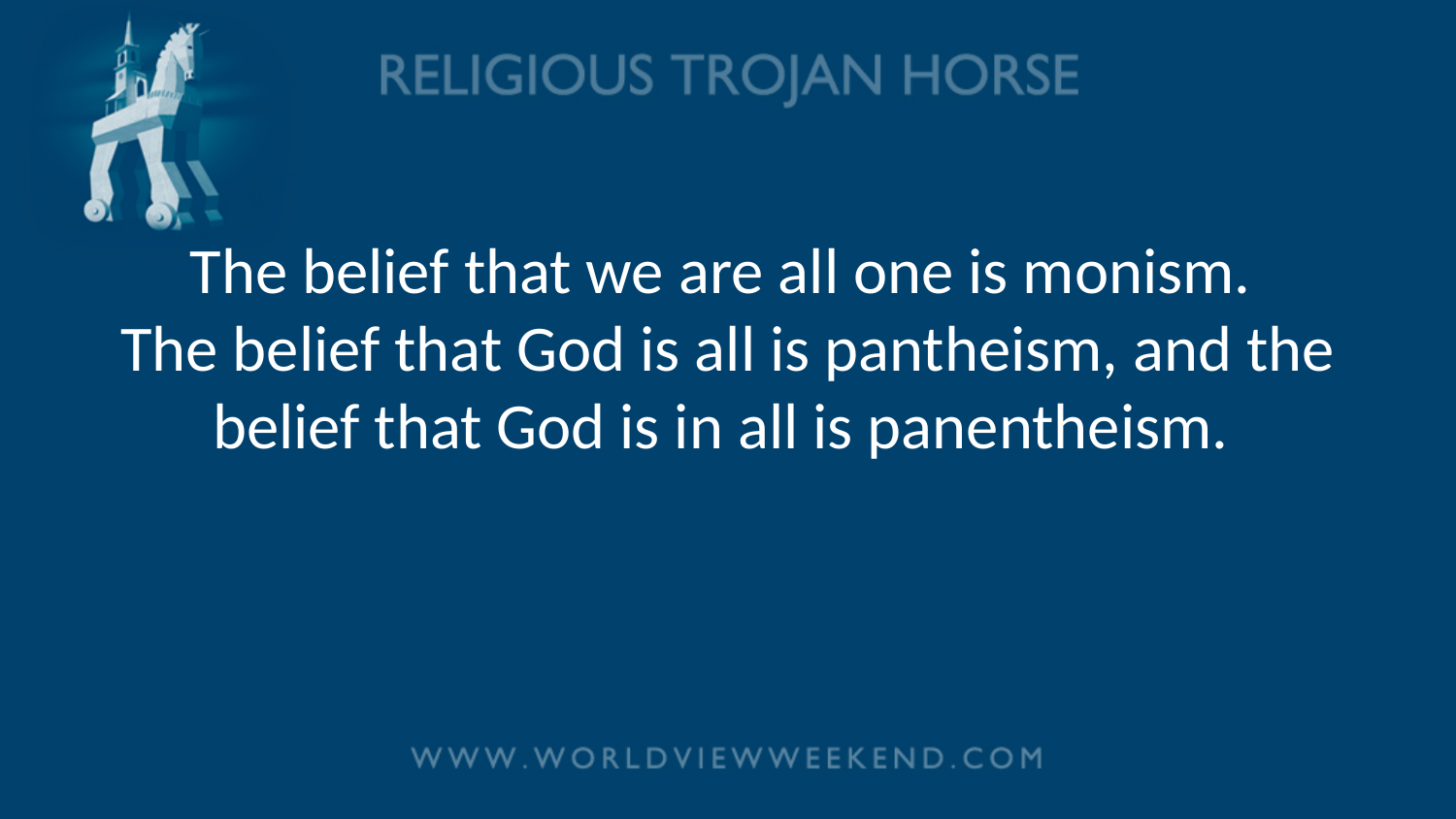

# The belief that we are all one is monism. The belief that God is all is pantheism, and the belief that God is in all is panentheism.